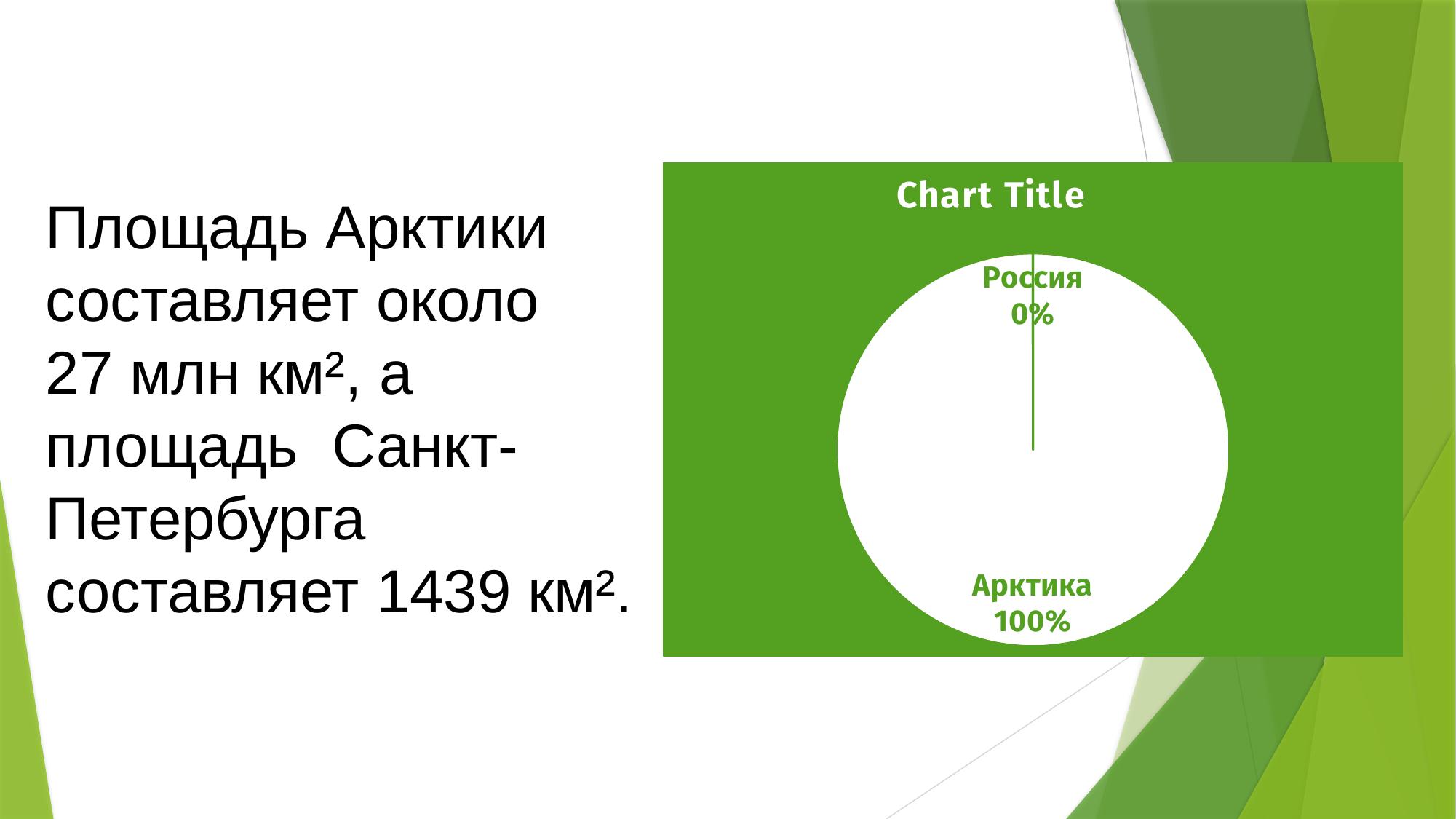

# Площадь Арктики составляет около 27 млн км², а площадь  Санкт-Петербурга составляет 1439 км².

### Chart:

| Category |  |
|---|---|
| Арктика | 27000000.0 |
| Россия | 1439.0 |